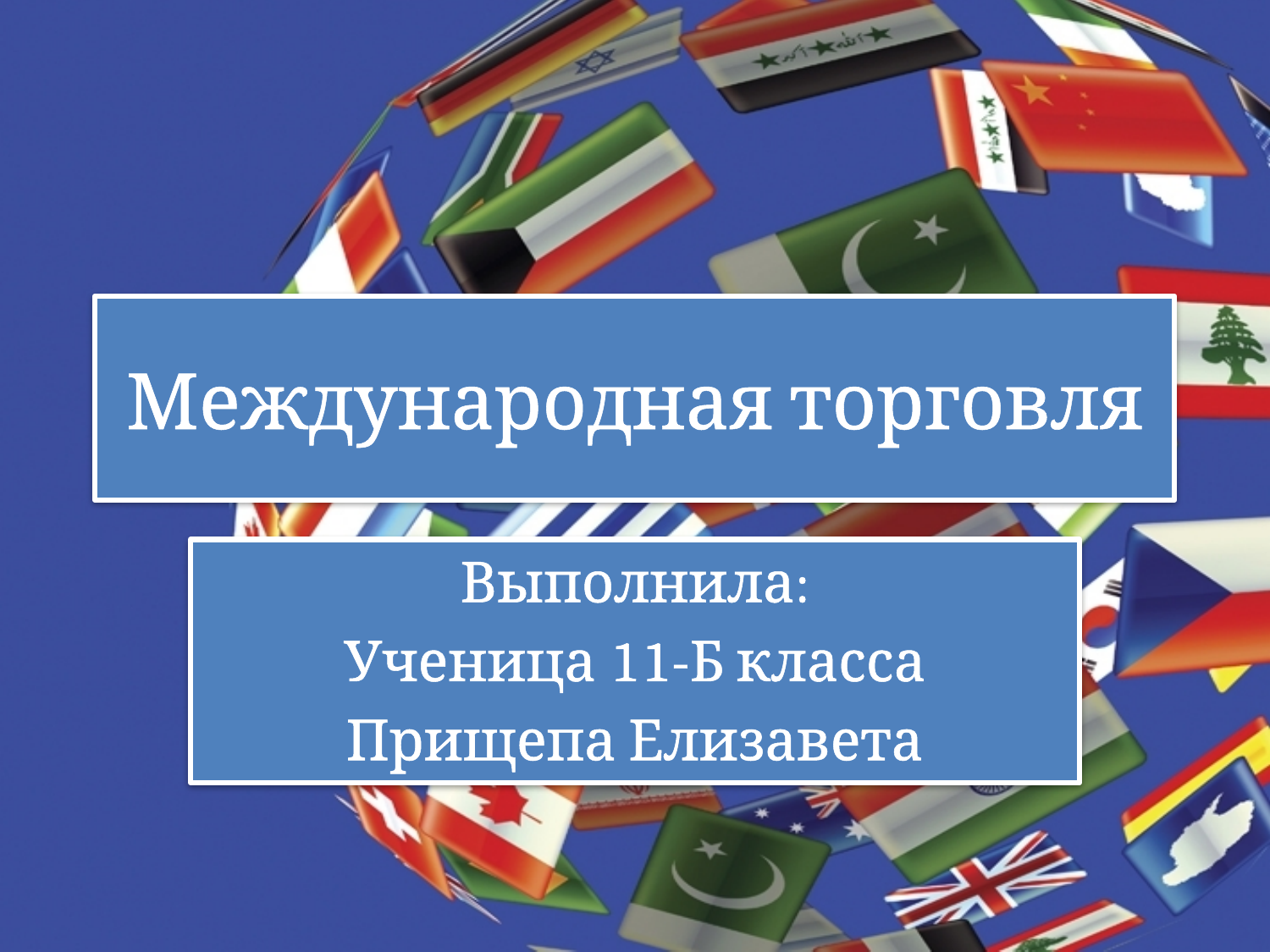

# Международная торговля
Выполнила:
Ученица 11-Б класса
Прищепа Елизавета